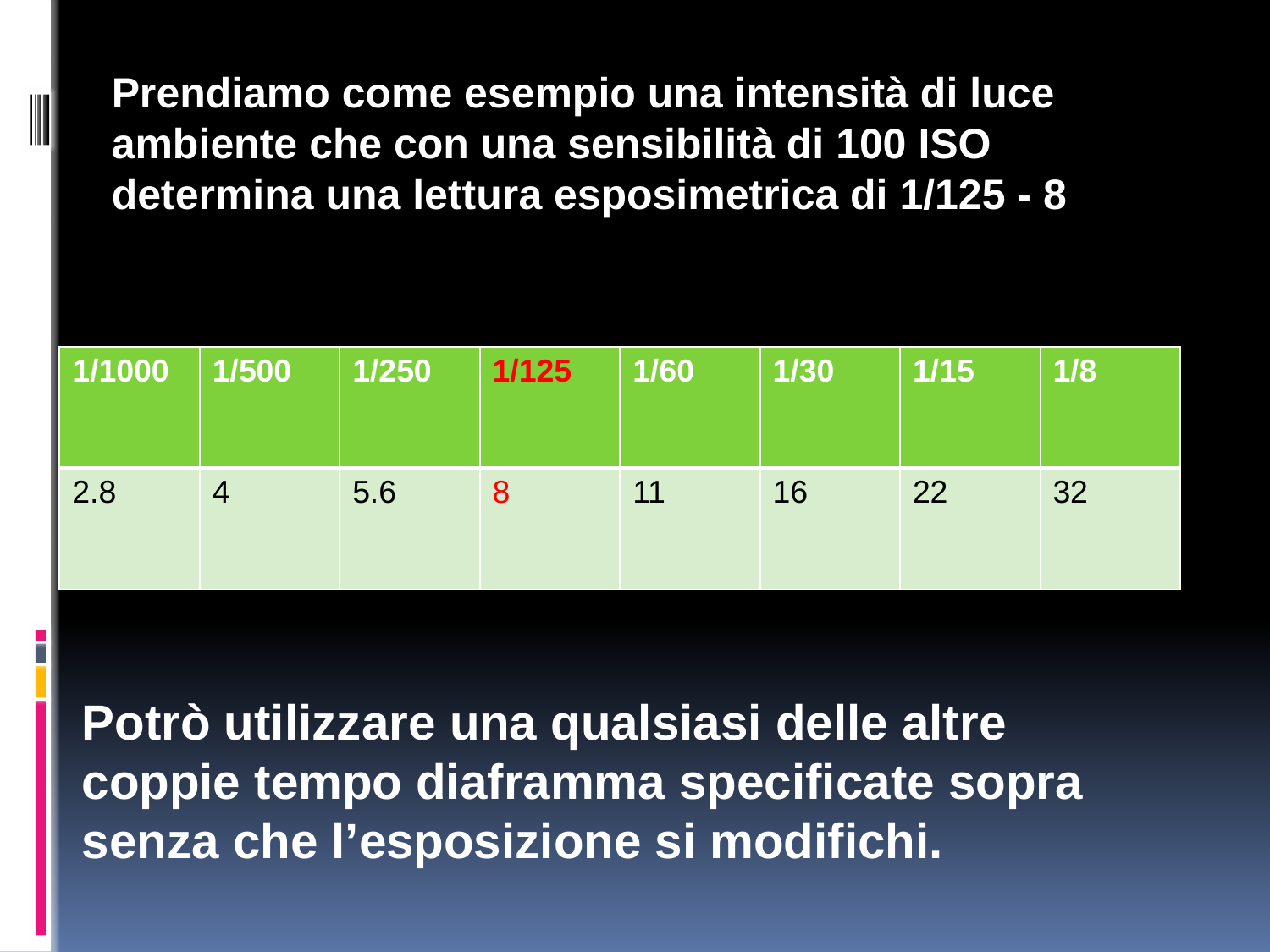

Prendiamo come esempio una intensità di luce ambiente che con una sensibilità di 100 ISO determina una lettura esposimetrica di 1/125 - 8
| 1/1000 | 1/500 | 1/250 | 1/125 | 1/60 | 1/30 | 1/15 | 1/8 |
| --- | --- | --- | --- | --- | --- | --- | --- |
| 2.8 | 4 | 5.6 | 8 | 11 | 16 | 22 | 32 |
Potrò utilizzare una qualsiasi delle altre coppie tempo diaframma specificate sopra senza che l’esposizione si modifichi.